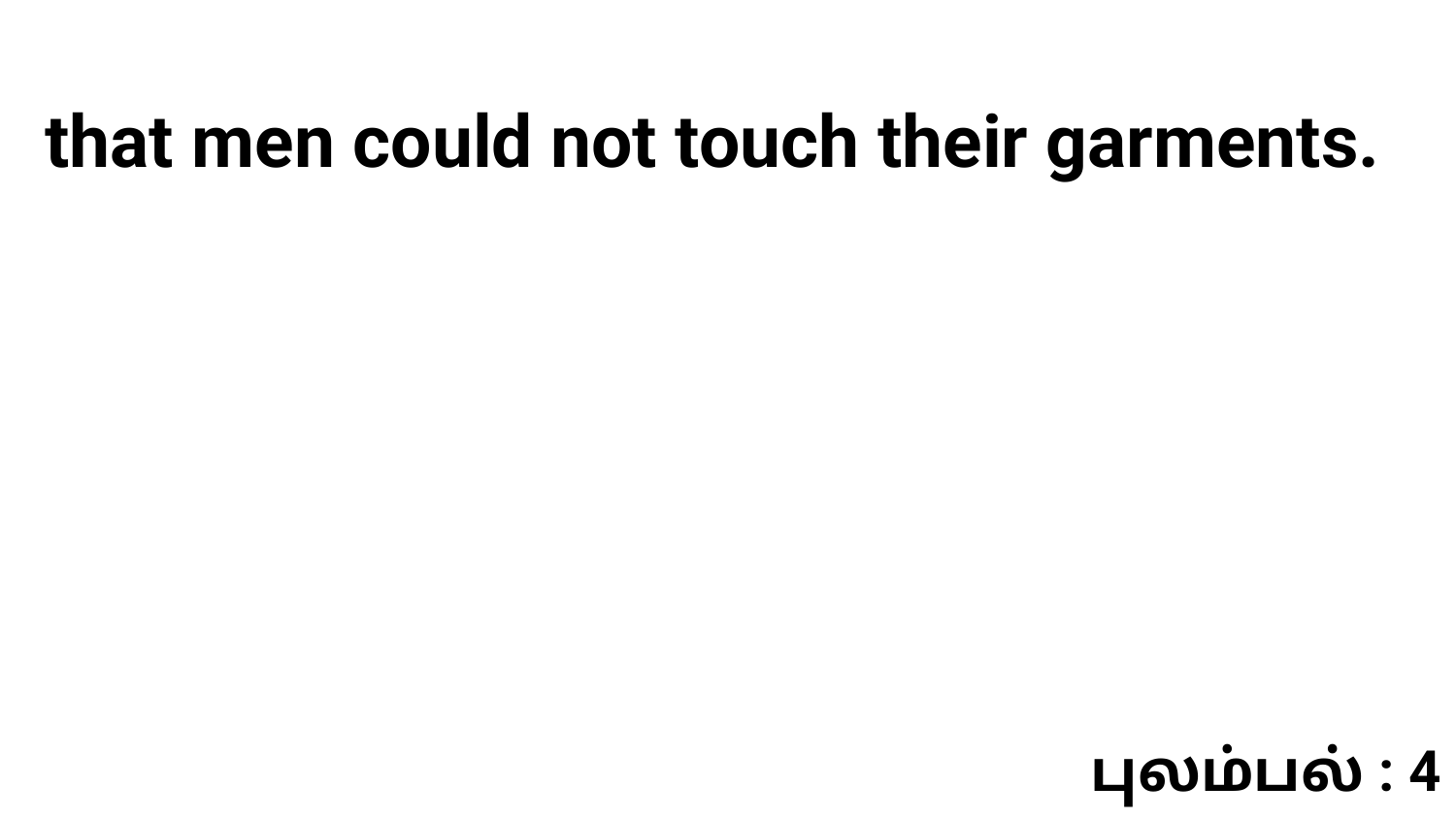

that men could not touch their garments.
புலம்பல் : 4